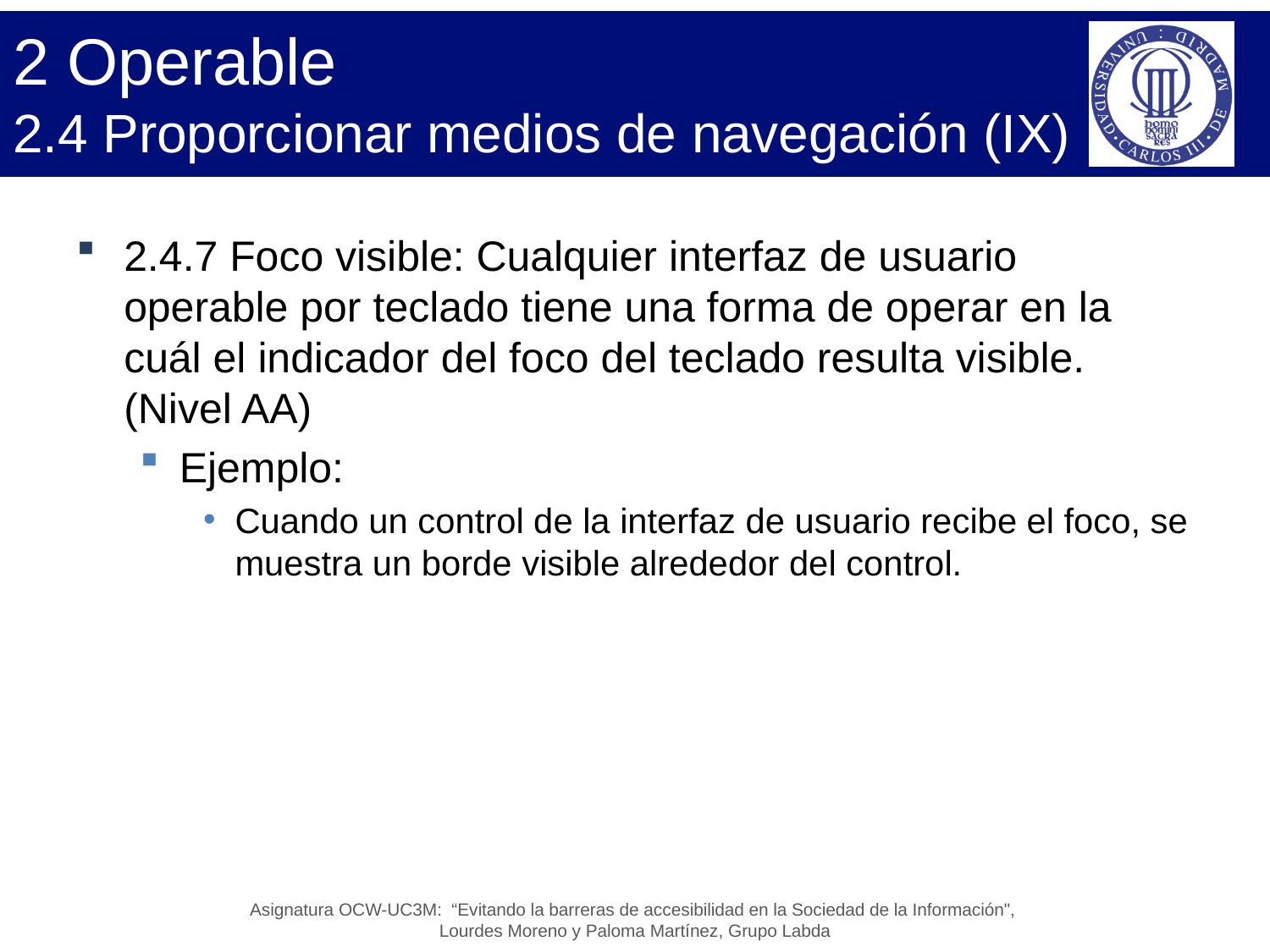

# 2 Operable 2.4 Proporcionar medios de navegación (IX)
2.4.7 Foco visible: Cualquier interfaz de usuario operable por teclado tiene una forma de operar en la cuál el indicador del foco del teclado resulta visible. (Nivel AA)
Ejemplo:
Cuando un control de la interfaz de usuario recibe el foco, se muestra un borde visible alrededor del control.
Asignatura OCW-UC3M:  “Evitando la barreras de accesibilidad en la Sociedad de la Información",
Lourdes Moreno y Paloma Martínez, Grupo Labda